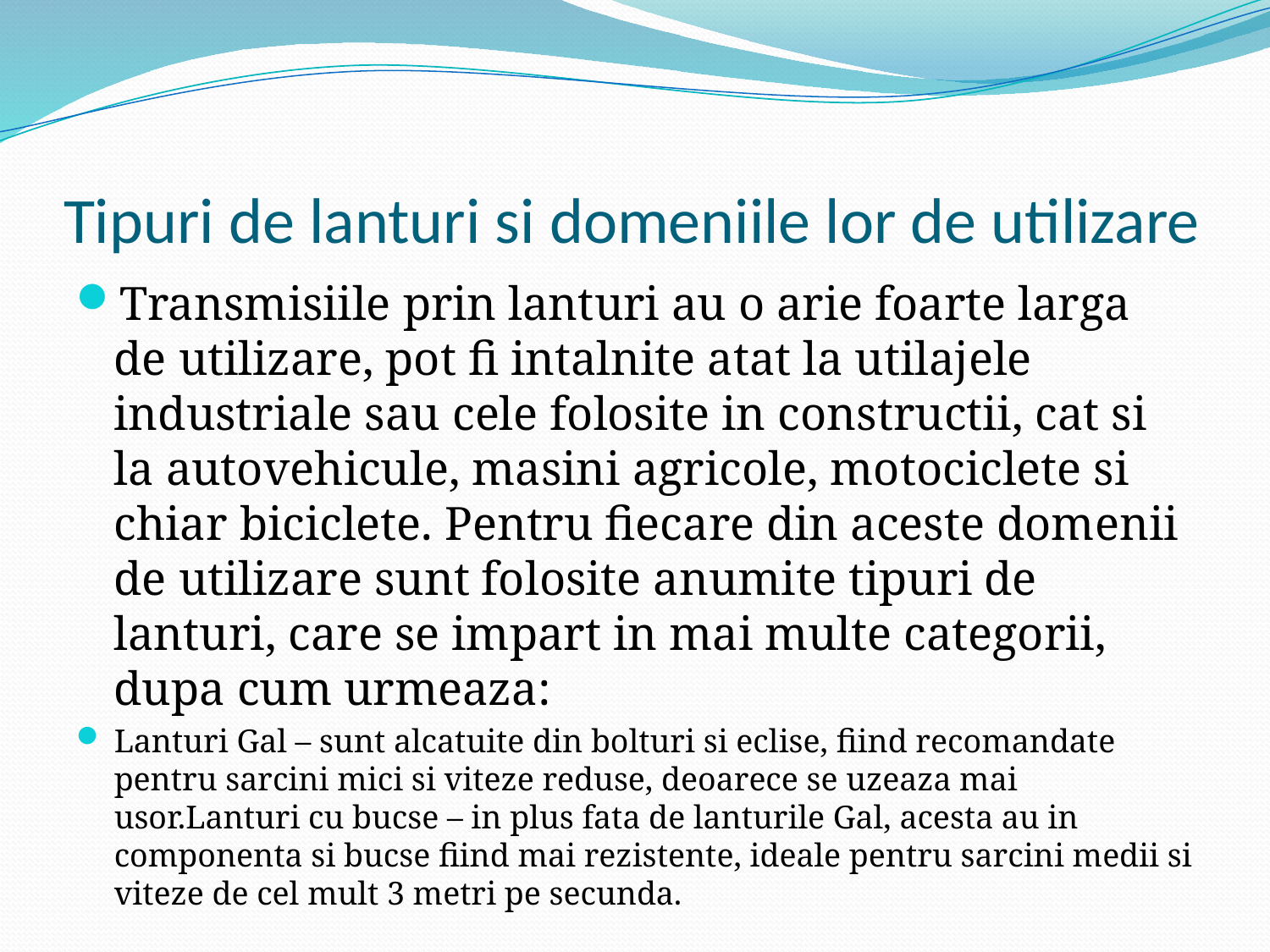

# Tipuri de lanturi si domeniile lor de utilizare
Transmisiile prin lanturi au o arie foarte larga de utilizare, pot fi intalnite atat la utilajele industriale sau cele folosite in constructii, cat si la autovehicule, masini agricole, motociclete si chiar biciclete. Pentru fiecare din aceste domenii de utilizare sunt folosite anumite tipuri de lanturi, care se impart in mai multe categorii, dupa cum urmeaza:
Lanturi Gal – sunt alcatuite din bolturi si eclise, fiind recomandate pentru sarcini mici si viteze reduse, deoarece se uzeaza mai usor.Lanturi cu bucse – in plus fata de lanturile Gal, acesta au in componenta si bucse fiind mai rezistente, ideale pentru sarcini medii si viteze de cel mult 3 metri pe secunda.